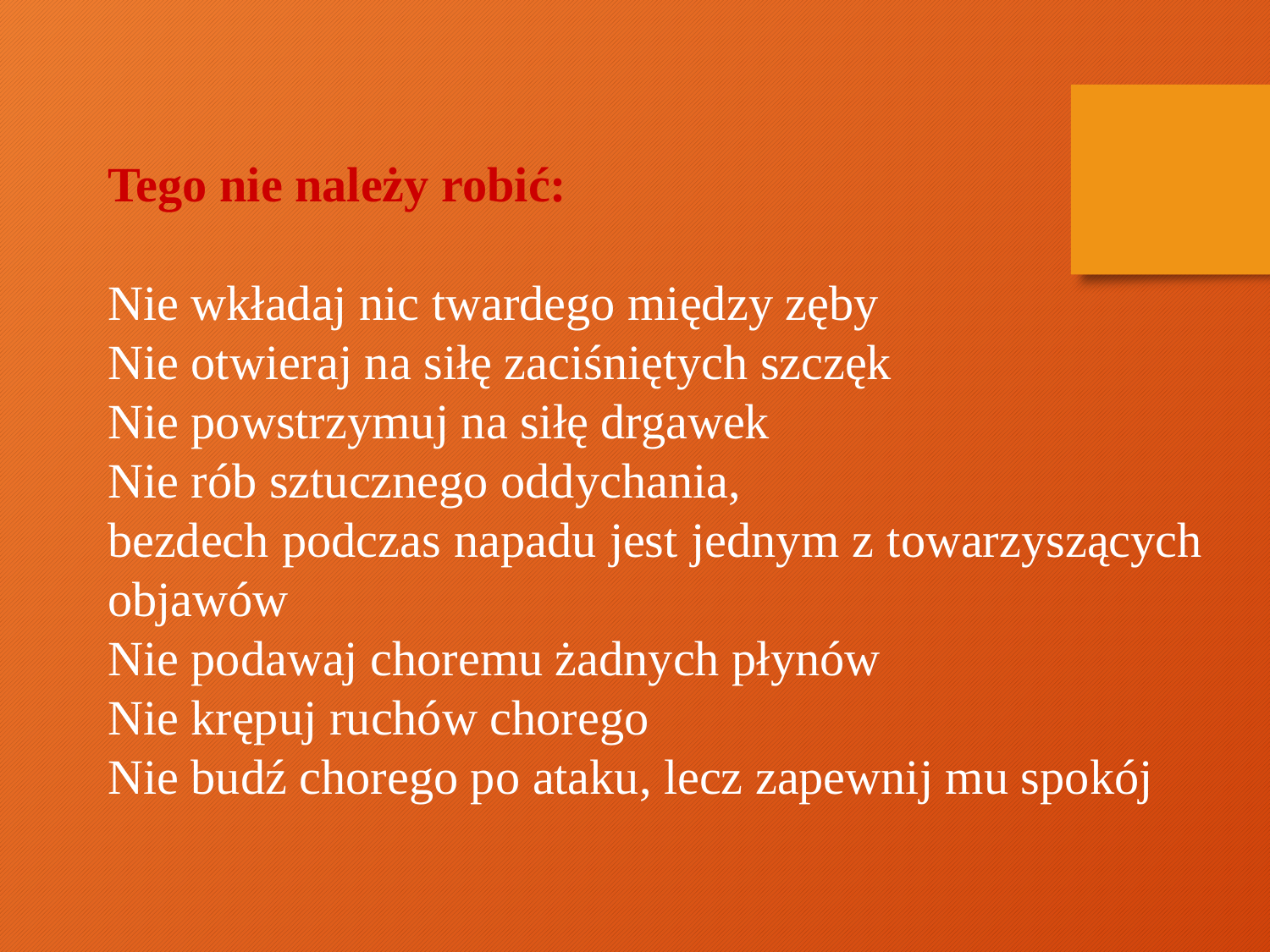

Tego nie należy robić:

Nie wkładaj nic twardego między zęby
Nie otwieraj na siłę zaciśniętych szczęk
Nie powstrzymuj na siłę drgawek
Nie rób sztucznego oddychania,
bezdech podczas napadu jest jednym z towarzyszących objawów
Nie podawaj choremu żadnych płynów
Nie krępuj ruchów chorego
Nie budź chorego po ataku, lecz zapewnij mu spokój